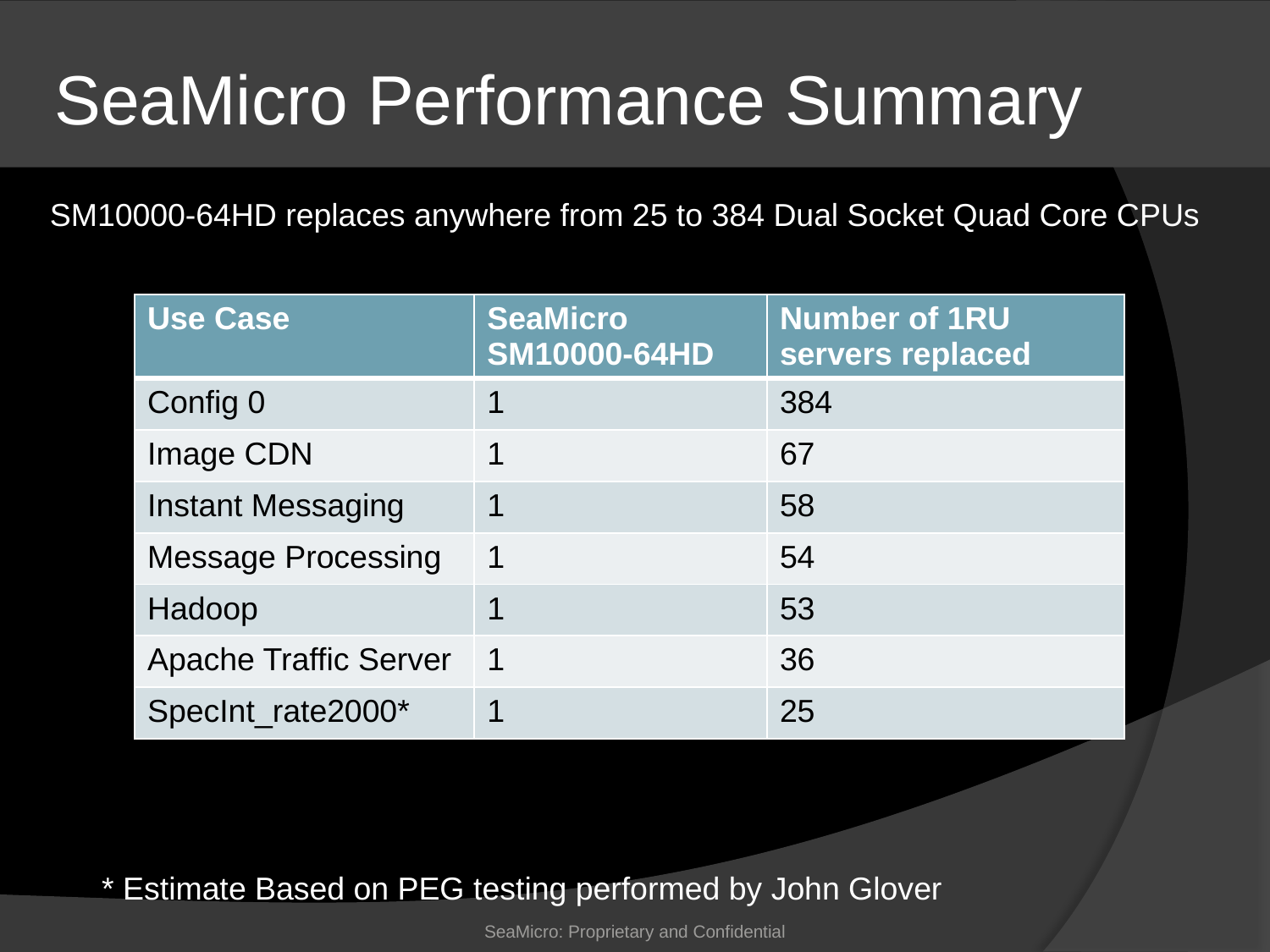

# SeaMicro Performance Summary
SM10000-64HD replaces anywhere from 25 to 384 Dual Socket Quad Core CPUs
| Use Case | SeaMicro SM10000-64HD | Number of 1RU servers replaced |
| --- | --- | --- |
| Config 0 | 1 | 384 |
| Image CDN | 1 | 67 |
| Instant Messaging | 1 | 58 |
| Message Processing | 1 | 54 |
| Hadoop | 1 | 53 |
| Apache Traffic Server | 1 | 36 |
| SpecInt\_rate2000\* | 1 | 25 |
* Estimate Based on PEG testing performed by John Glover
SeaMicro: Proprietary and Confidential